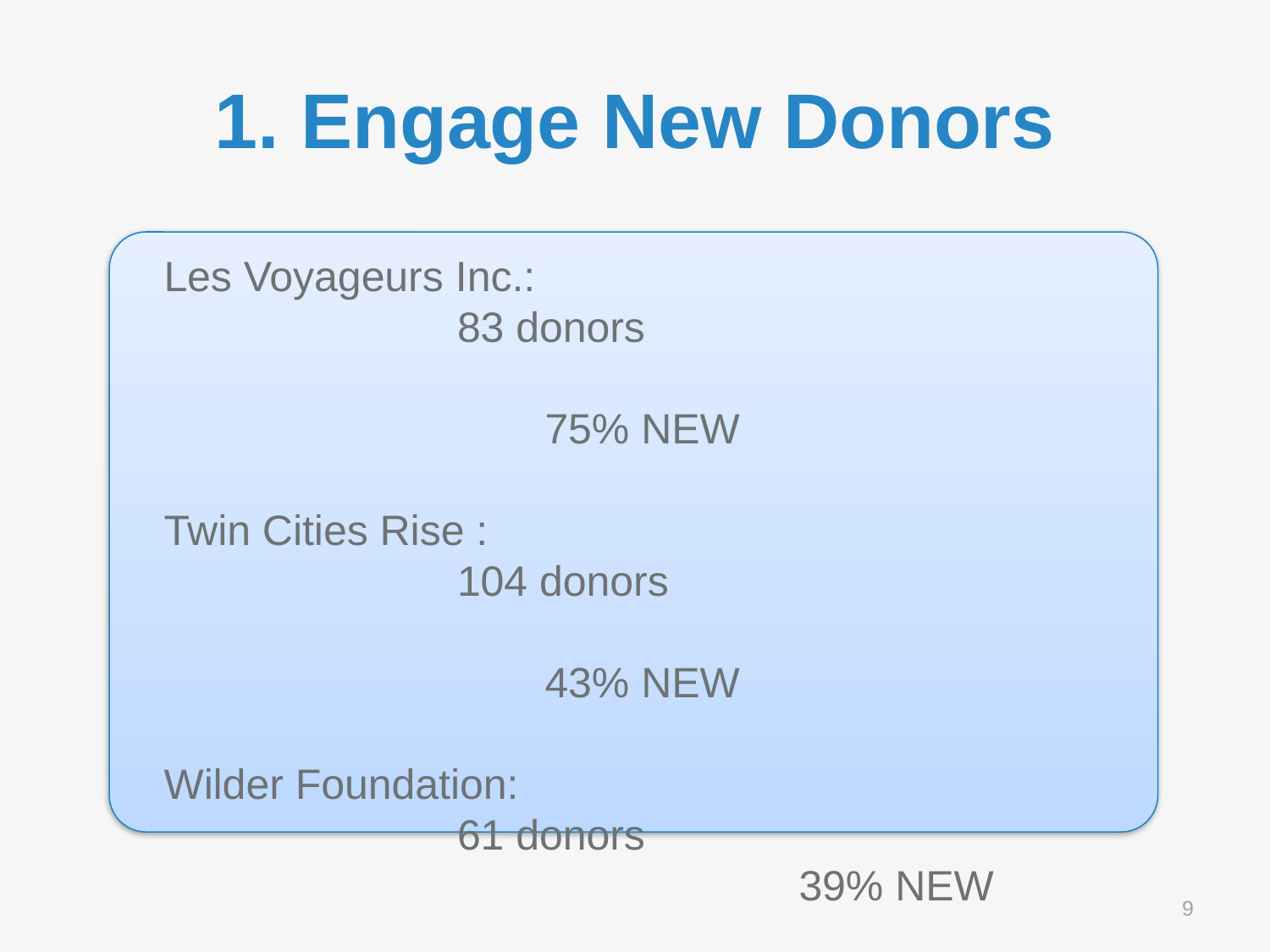

# 1. Engage New Donors

Les Voyageurs Inc.:						83 donors
								75% NEW

Twin Cities Rise :						104 donors
								43% NEW
Wilder Foundation:						61 donors								39% NEW
Humane Society:						1668 donors
								25% NEW
9